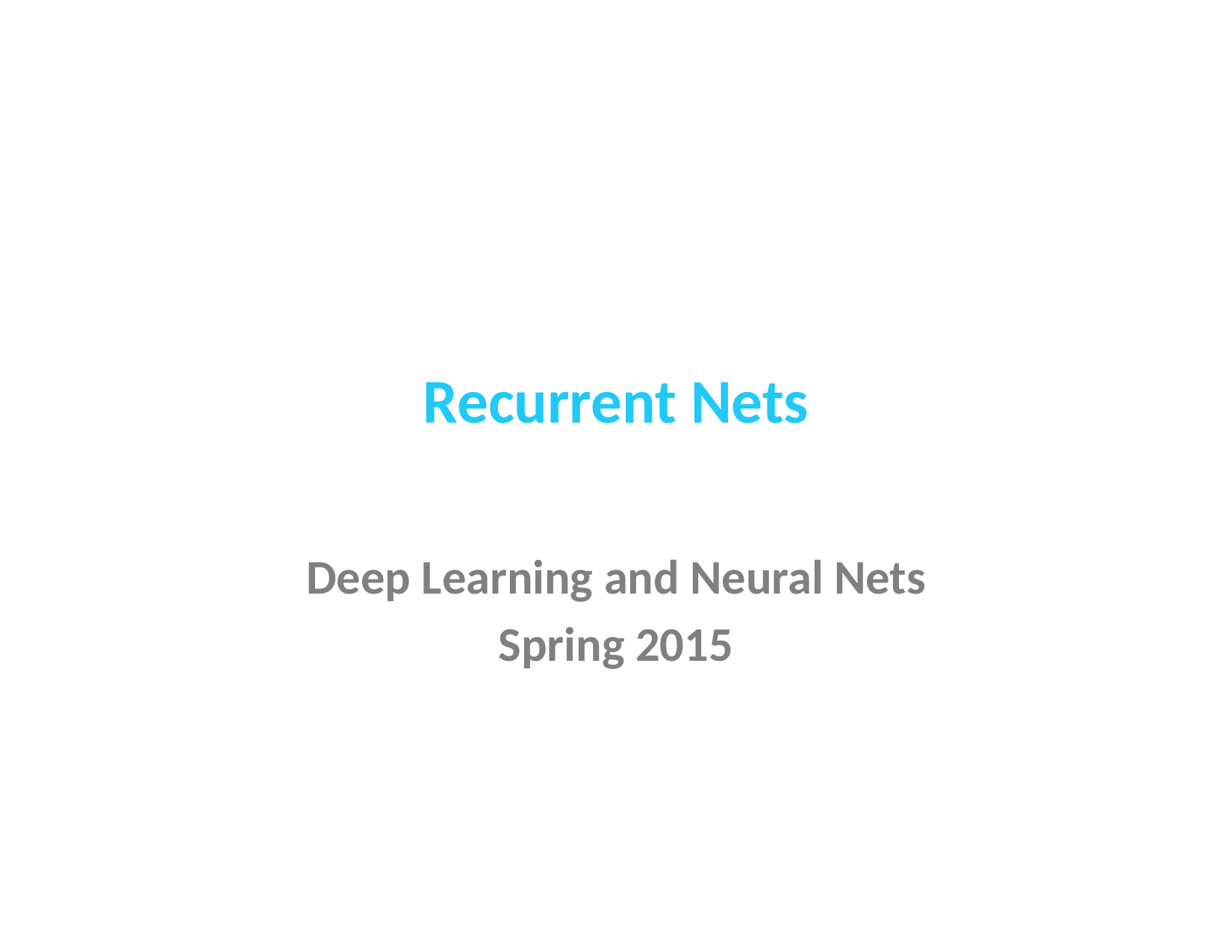

# Recurrent Nets
Deep Learning and Neural Nets
Spring 2015